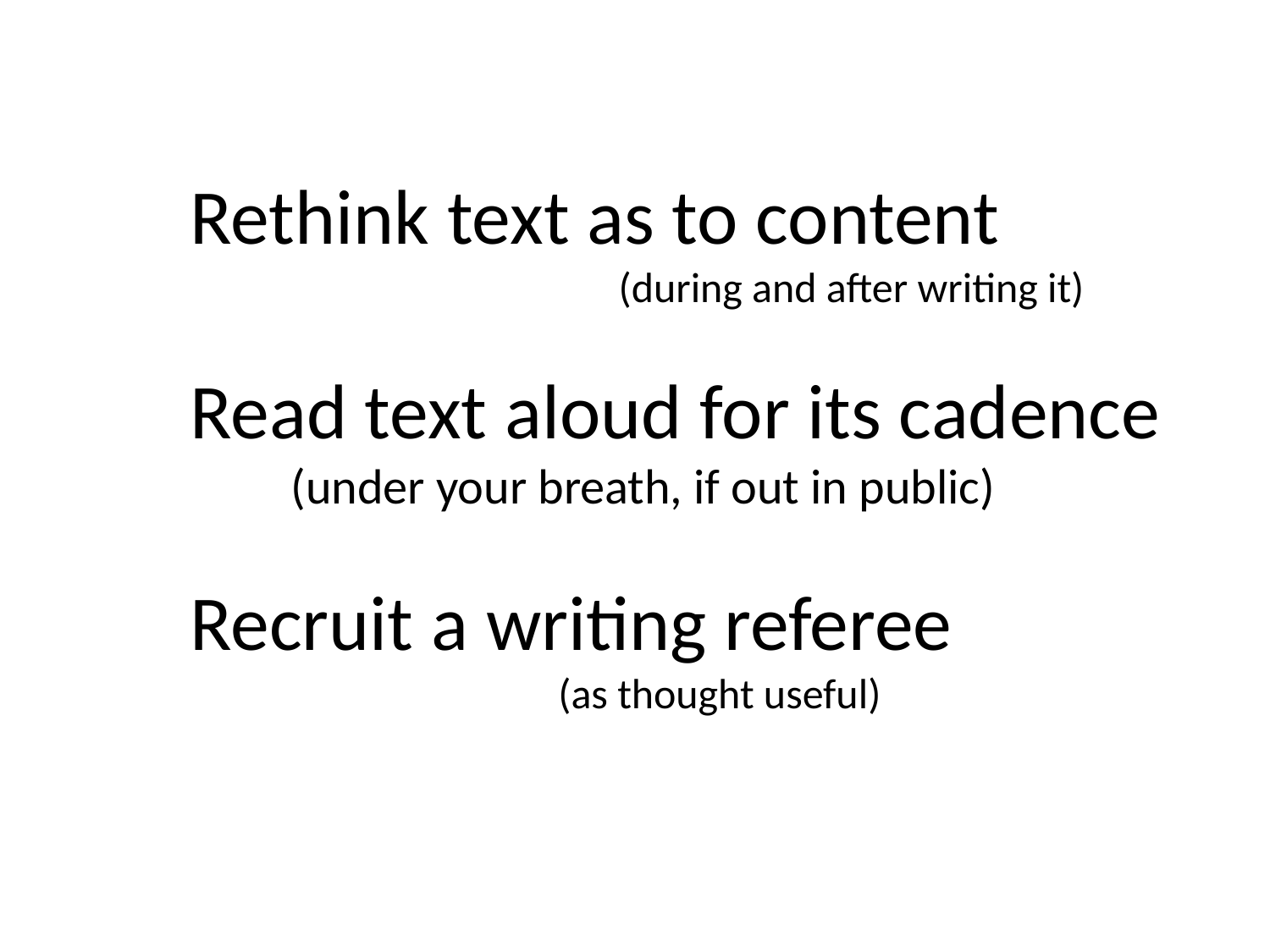

Rethink text as to content
			     (during and after writing it)

Read text aloud for its cadence
         (under your breath, if out in public)

Recruit a writing referee
		            (as thought useful)